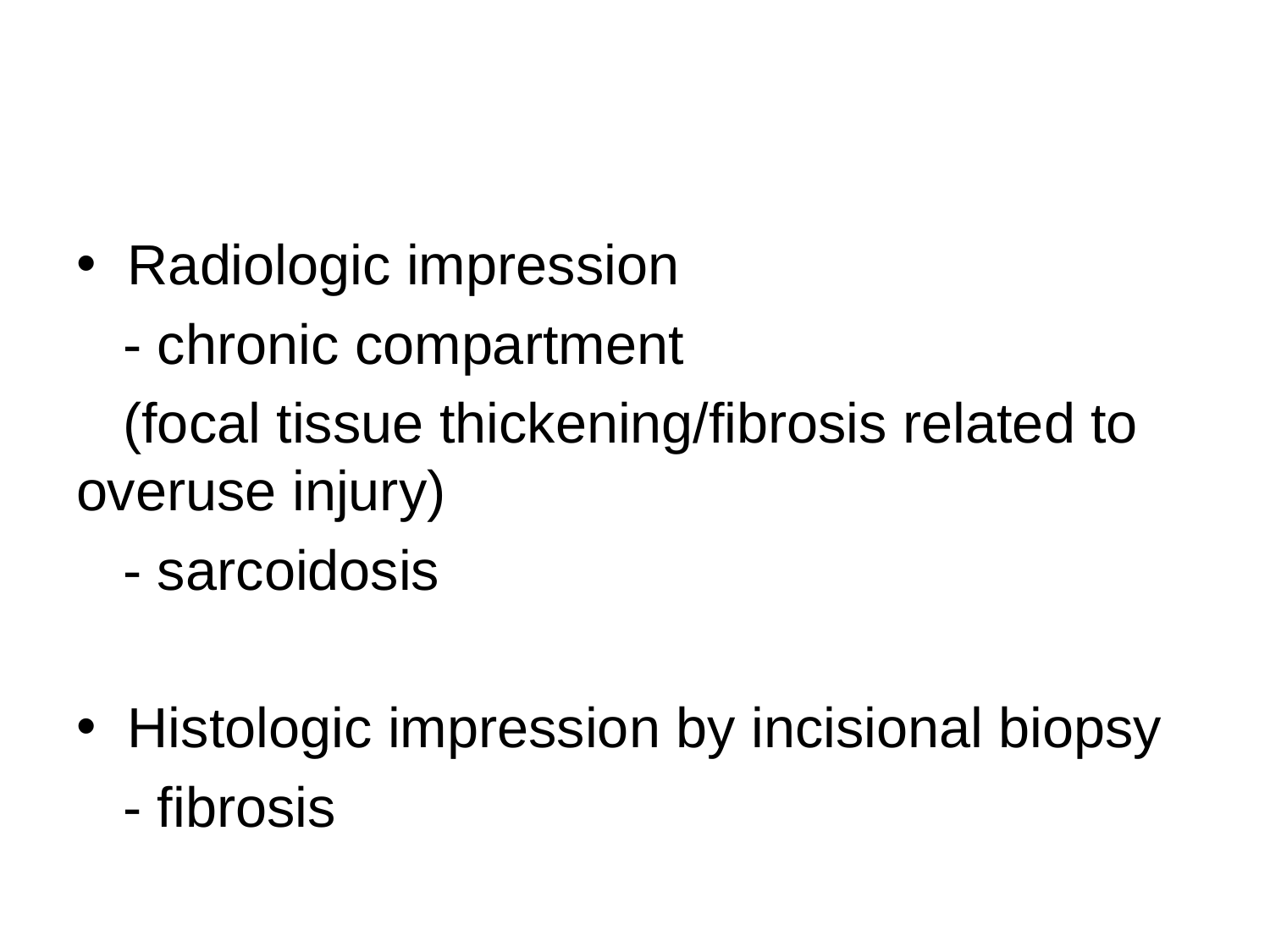

Radiologic impression
   - chronic compartment
   (focal tissue thickening/fibrosis related to overuse injury)
   - sarcoidosis

Histologic impression by incisional biopsy
   - fibrosis